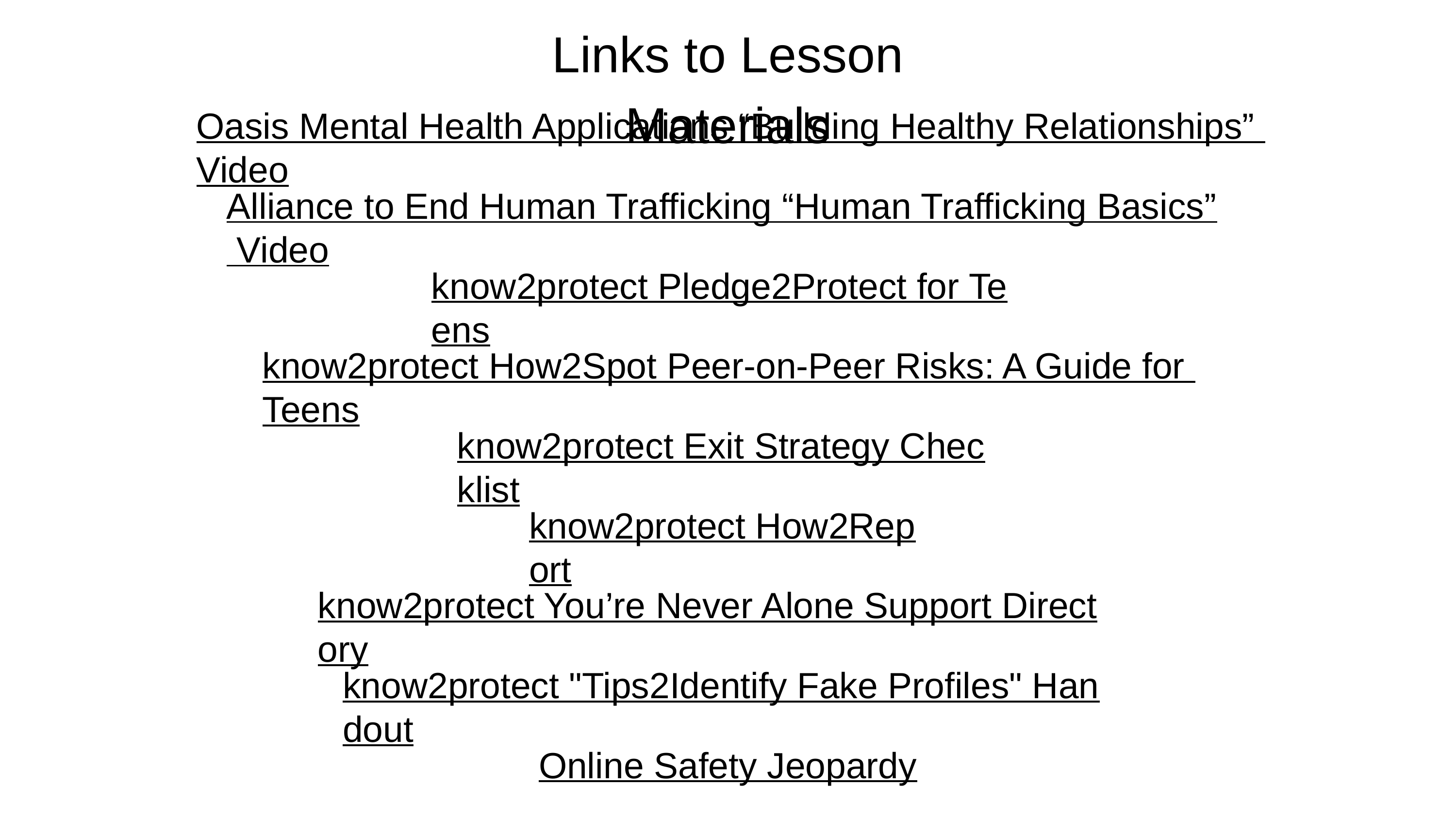

Links to Lesson Materials
Oasis Mental Health Applications “Building Healthy Relationships” Video
Alliance to End Human Trafficking “Human Trafficking Basics” Video
know2protect Pledge2Protect for Teens
know2protect How2Spot Peer-on-Peer Risks: A Guide for Teens
know2protect Exit Strategy Checklist
know2protect How2Report
know2protect You’re Never Alone Support Directory
know2protect "Tips2Identify Fake Profiles" Handout
Online Safety Jeopardy